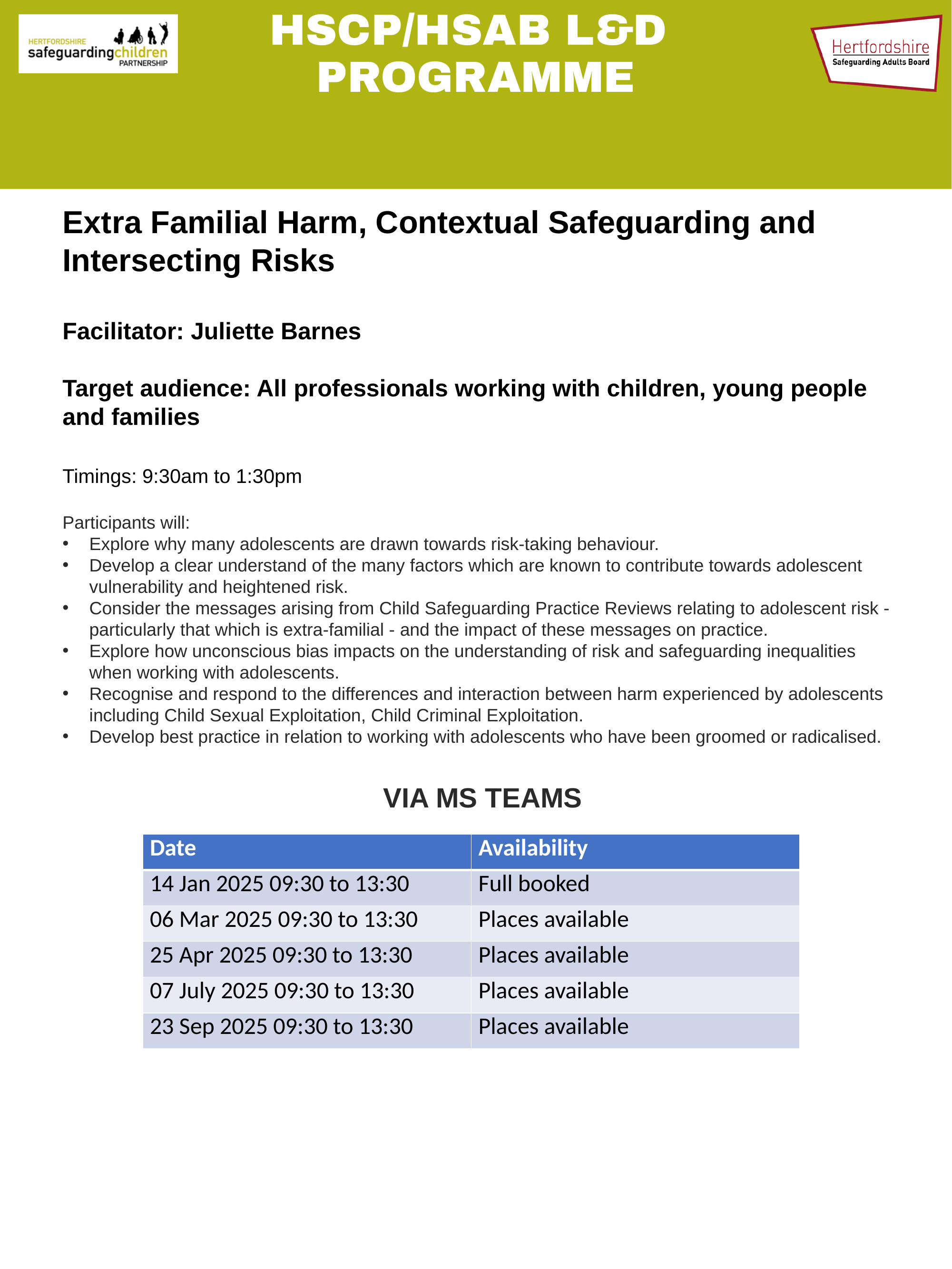

# HSCP/HSAB L&D PROGRAMME
Extra Familial Harm, Contextual Safeguarding and Intersecting Risks

Facilitator: Juliette Barnes

Target audience: All professionals working with children, young people and families

Timings: 9:30am to 1:30pm

Participants will:
Explore why many adolescents are drawn towards risk-taking behaviour.
Develop a clear understand of the many factors which are known to contribute towards adolescent vulnerability and heightened risk.
Consider the messages arising from Child Safeguarding Practice Reviews relating to adolescent risk - particularly that which is extra-familial - and the impact of these messages on practice.
Explore how unconscious bias impacts on the understanding of risk and safeguarding inequalities when working with adolescents.
Recognise and respond to the differences and interaction between harm experienced by adolescents including Child Sexual Exploitation, Child Criminal Exploitation.
Develop best practice in relation to working with adolescents who have been groomed or radicalised.

VIA MS TEAMS

| Date | Availability |
| --- | --- |
| 14 Jan 2025 09:30 to 13:30 | Full booked |
| 06 Mar 2025 09:30 to 13:30 | Places available |
| 25 Apr 2025 09:30 to 13:30 | Places available |
| 07 July 2025 09:30 to 13:30 | Places available |
| 23 Sep 2025 09:30 to 13:30 | Places available |